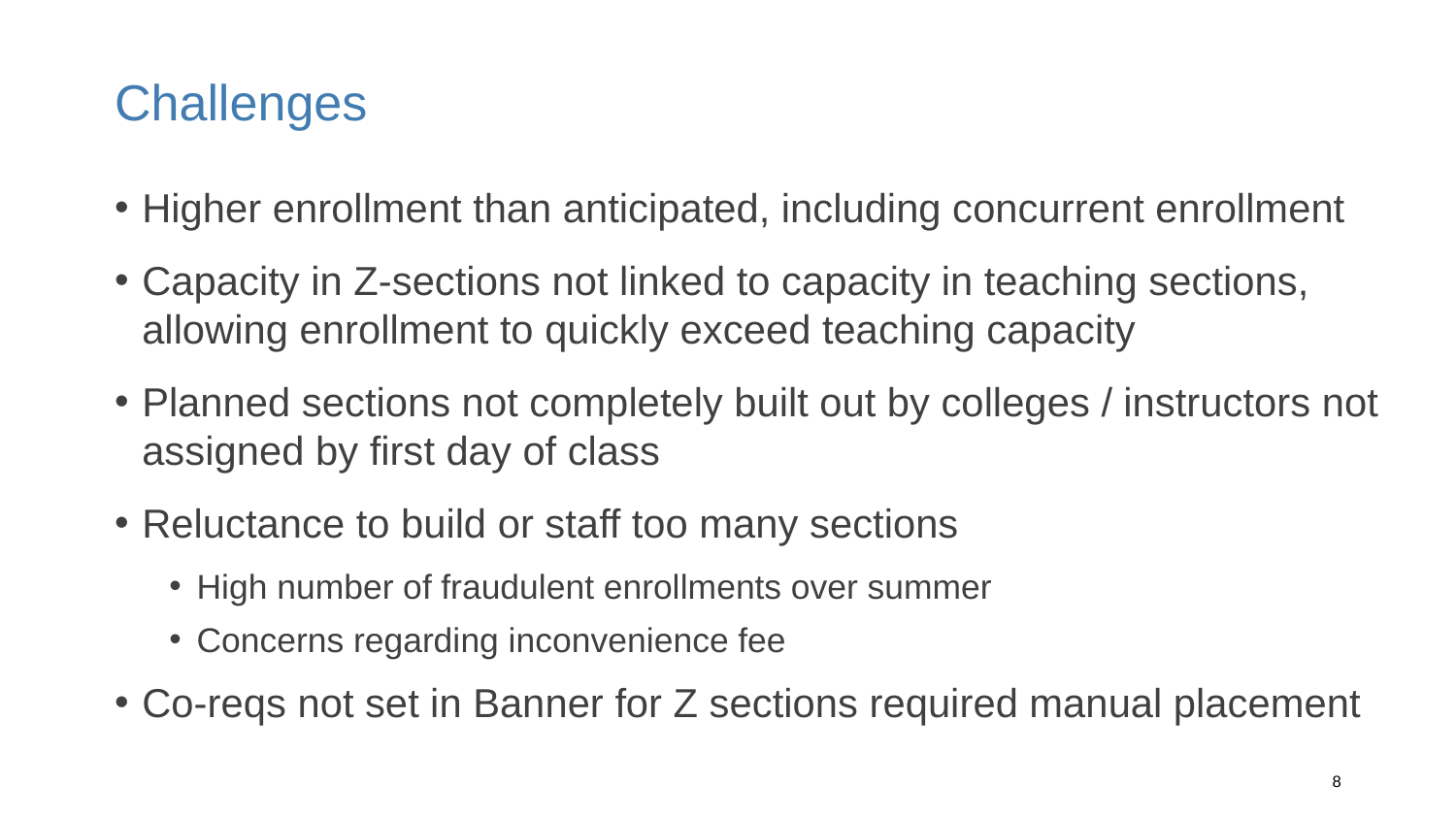

# Challenges
Higher enrollment than anticipated, including concurrent enrollment
Capacity in Z-sections not linked to capacity in teaching sections, allowing enrollment to quickly exceed teaching capacity
Planned sections not completely built out by colleges / instructors not assigned by first day of class
Reluctance to build or staff too many sections
High number of fraudulent enrollments over summer
Concerns regarding inconvenience fee
Co-reqs not set in Banner for Z sections required manual placement

8